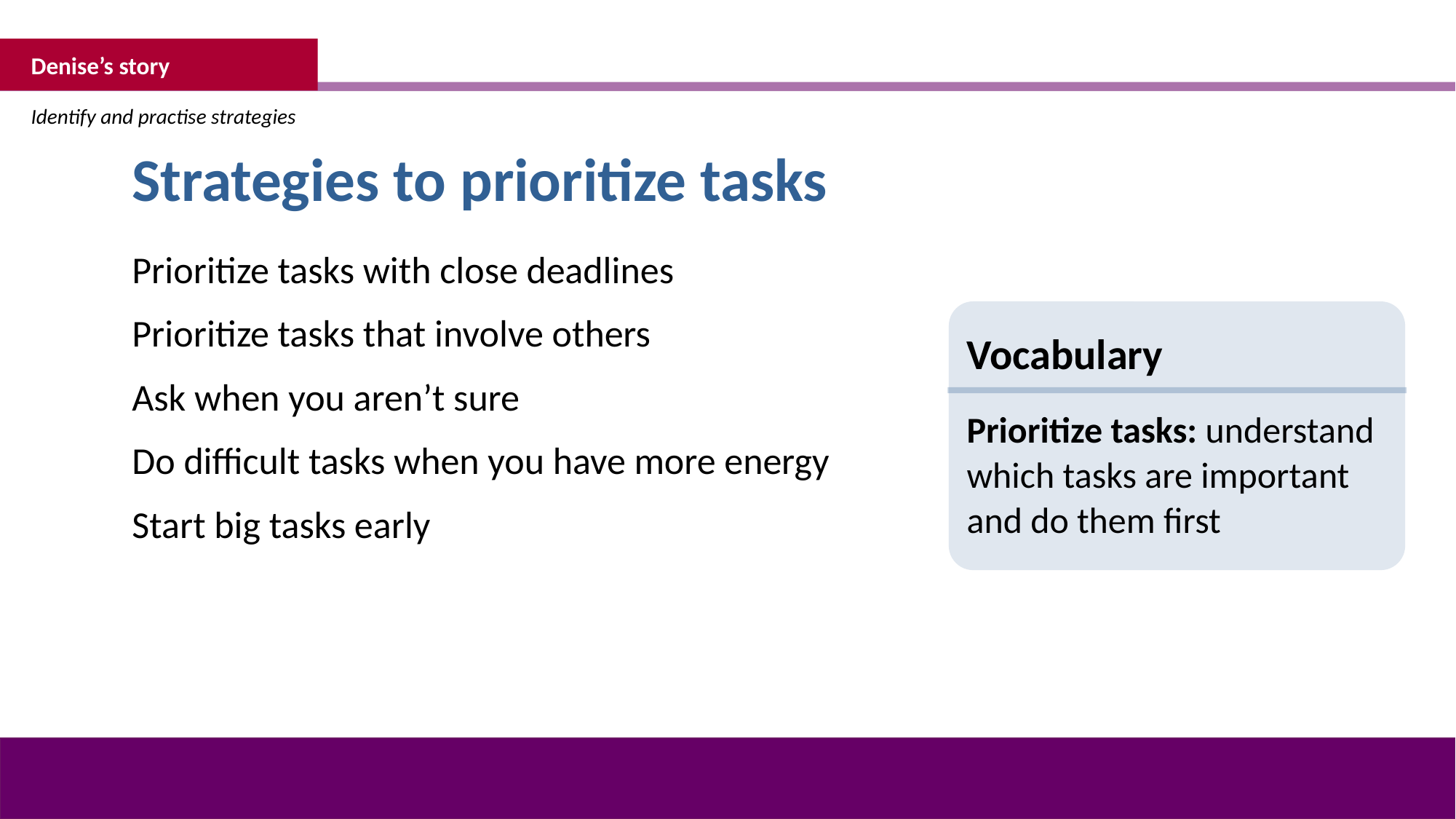

Denise’s story
Identify and practise strategies

Strategies to prioritize tasks
Prioritize tasks with close deadlines
Prioritize tasks that involve others
Ask when you aren’t sure
Do difficult tasks when you have more energy
Start big tasks early
Vocabulary
Prioritize tasks: understand which tasks are important and do them first